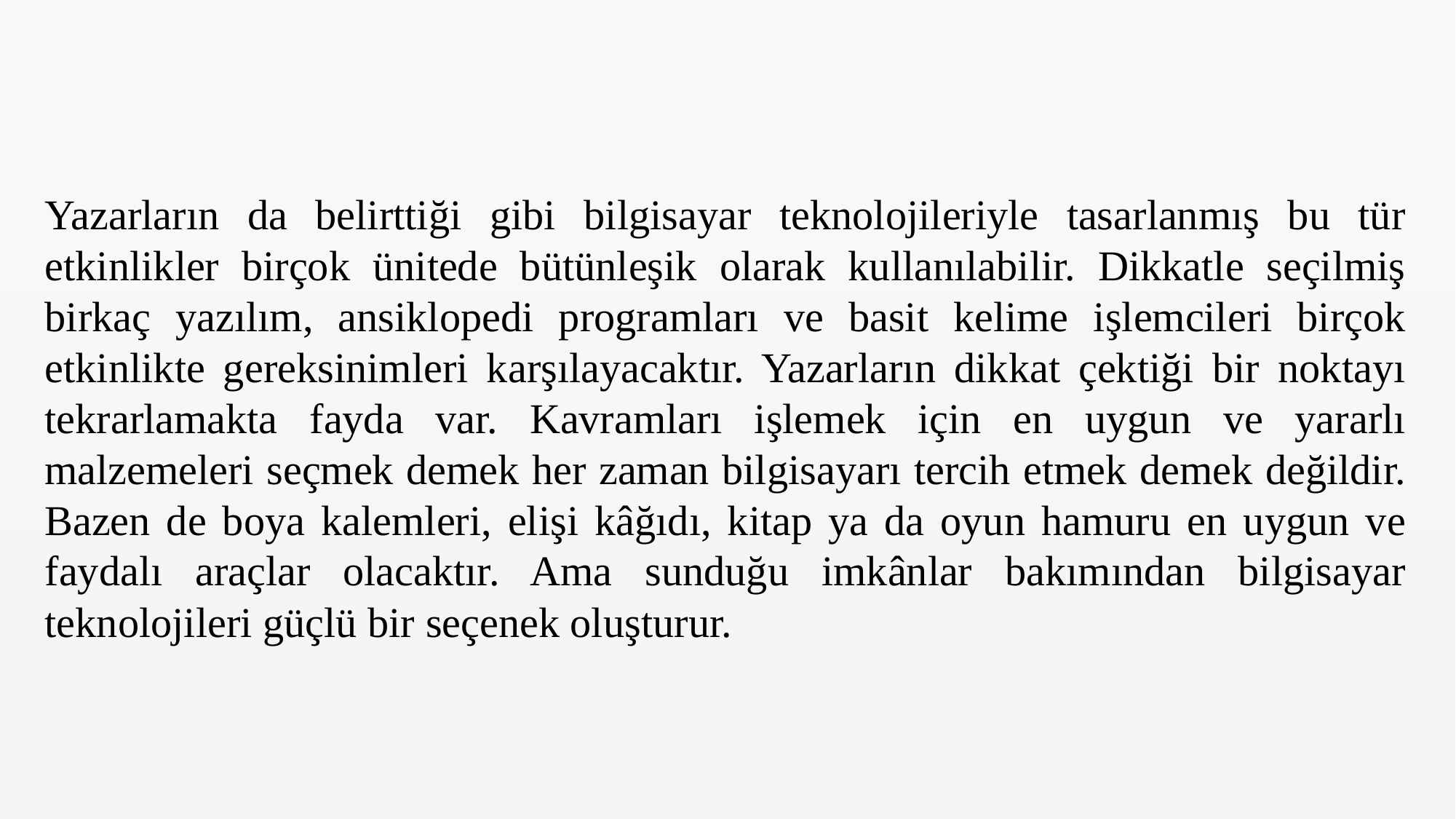

Yazarların da belirttiği gibi bilgisayar teknolojileriyle tasarlanmış bu tür etkinlikler birçok ünitede bütünleşik olarak kullanılabilir. Dikkatle seçilmiş birkaç yazılım, ansiklopedi programları ve basit kelime işlemcileri birçok etkinlikte gereksinimleri karşılayacaktır. Yazarların dikkat çektiği bir noktayı tekrarlamakta fayda var. Kavramları işlemek için en uygun ve yararlı malzemeleri seçmek demek her zaman bilgisayarı tercih etmek demek değildir. Bazen de boya kalemleri, elişi kâğıdı, kitap ya da oyun hamuru en uygun ve faydalı araçlar olacaktır. Ama sunduğu imkânlar bakımından bilgisayar teknolojileri güçlü bir seçenek oluşturur.